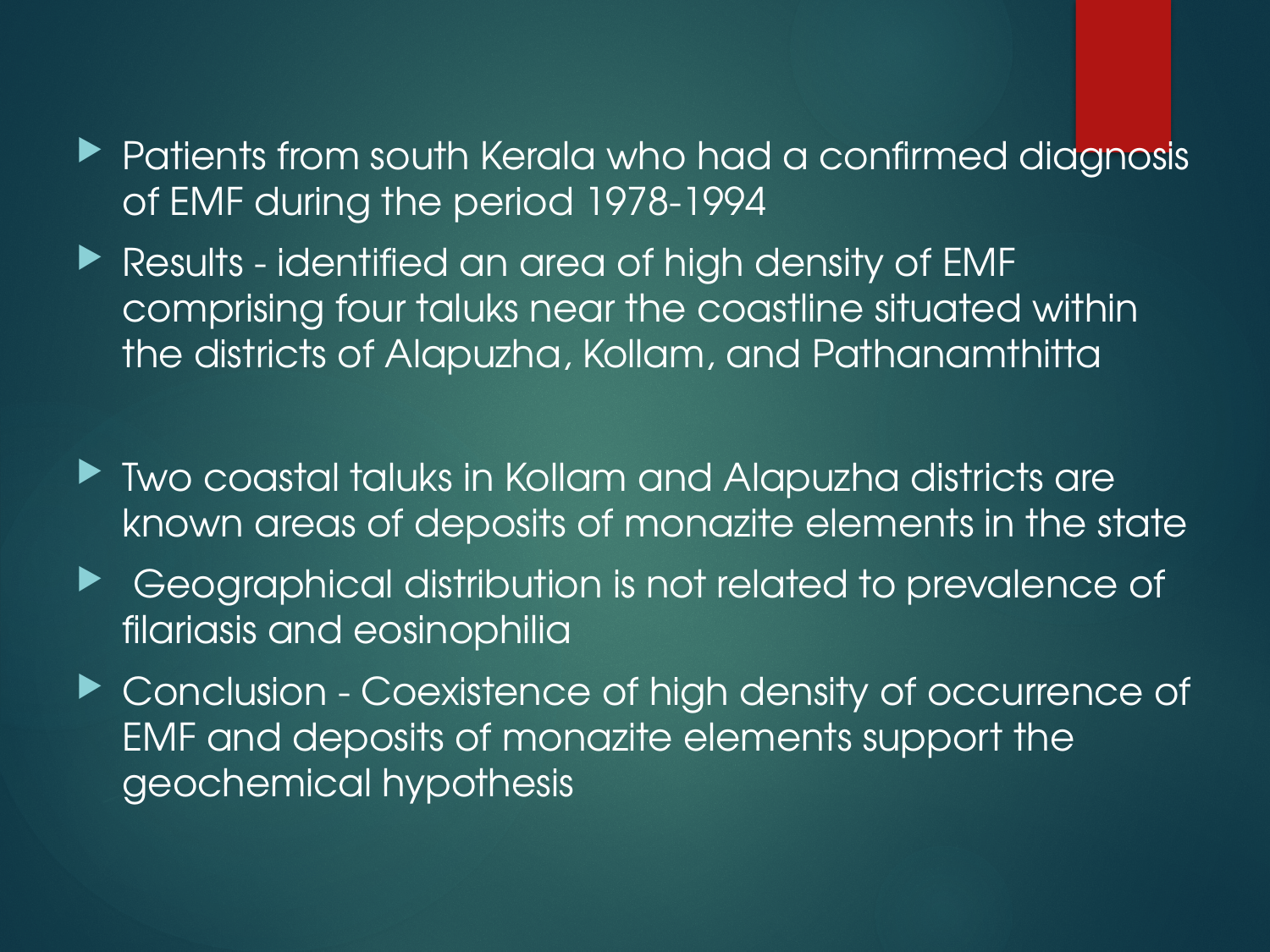

Patients from south Kerala who had a confirmed diagnosis of EMF during the period 1978-1994
Results - identified an area of high density of EMF comprising four taluks near the coastline situated within the districts of Alapuzha, Kollam, and Pathanamthitta

Two coastal taluks in Kollam and Alapuzha districts are known areas of deposits of monazite elements in the state
 Geographical distribution is not related to prevalence of filariasis and eosinophilia
Conclusion - Coexistence of high density of occurrence of EMF and deposits of monazite elements support the geochemical hypothesis